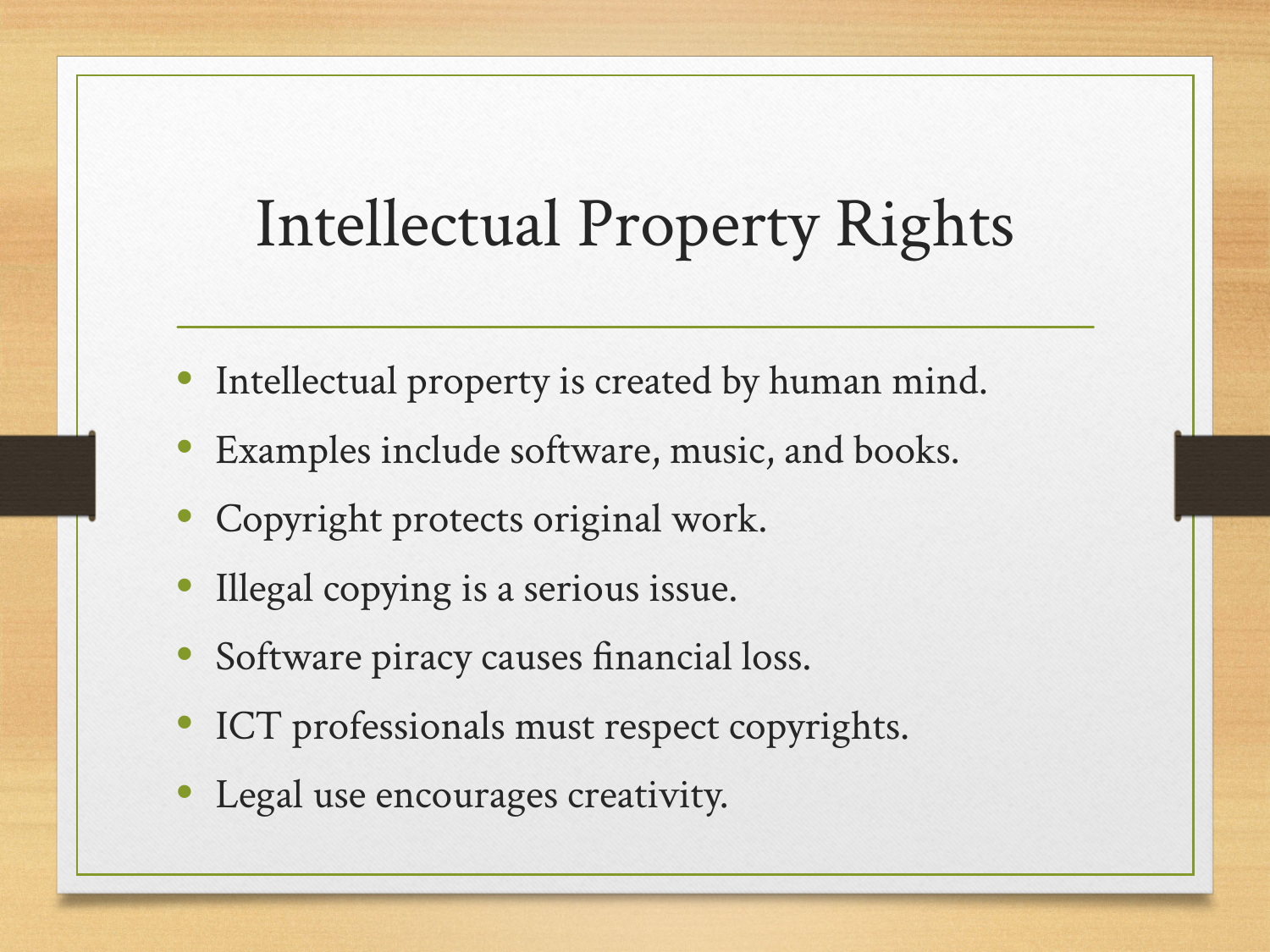

# Intellectual Property Rights
Intellectual property is created by human mind.
Examples include software, music, and books.
Copyright protects original work.
Illegal copying is a serious issue.
Software piracy causes financial loss.
ICT professionals must respect copyrights.
Legal use encourages creativity.